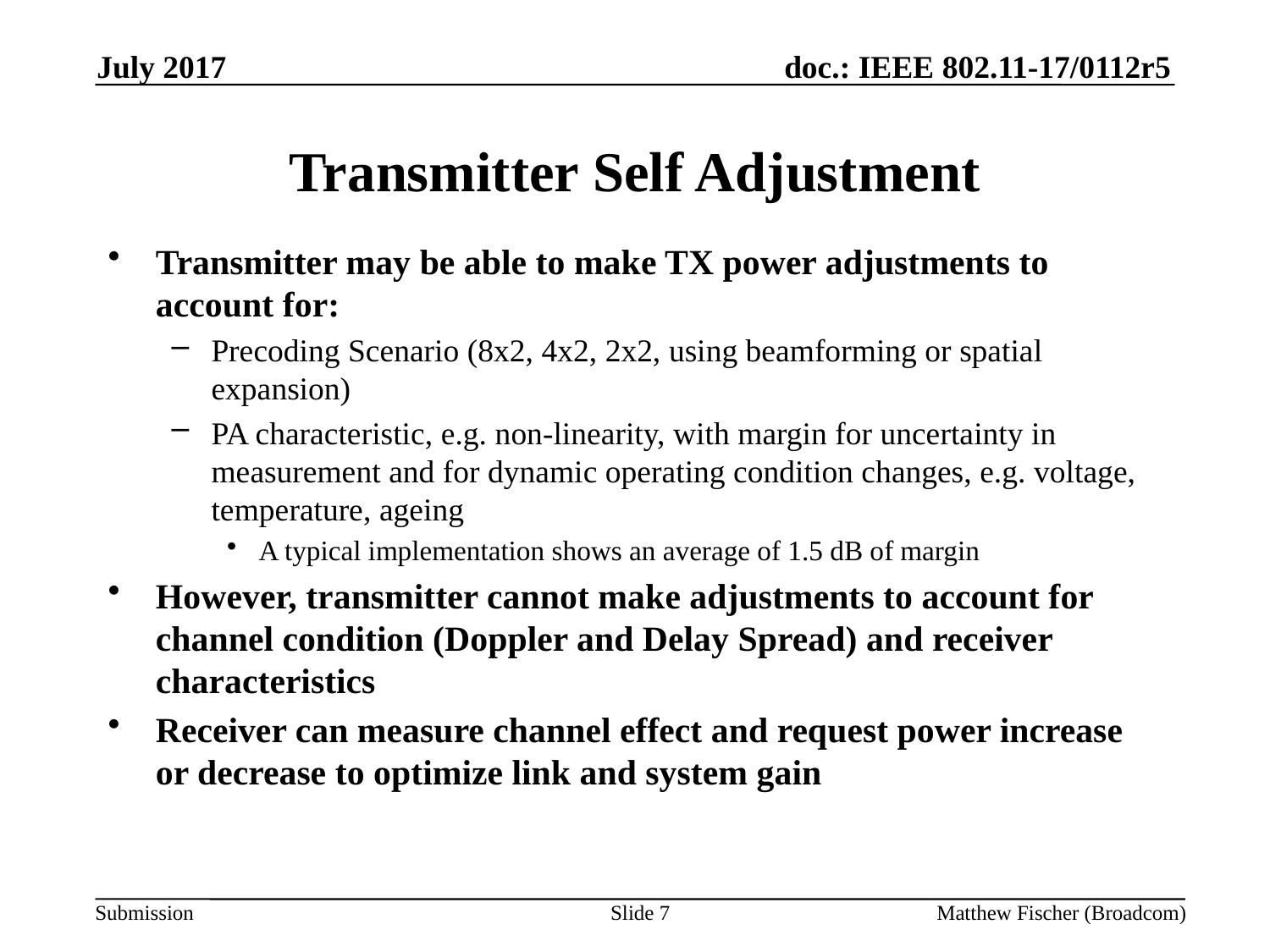

July 2017
# Transmitter Self Adjustment
Transmitter may be able to make TX power adjustments to account for:
Precoding Scenario (8x2, 4x2, 2x2, using beamforming or spatial expansion)
PA characteristic, e.g. non-linearity, with margin for uncertainty in measurement and for dynamic operating condition changes, e.g. voltage, temperature, ageing
A typical implementation shows an average of 1.5 dB of margin
However, transmitter cannot make adjustments to account for channel condition (Doppler and Delay Spread) and receiver characteristics
Receiver can measure channel effect and request power increase or decrease to optimize link and system gain
Slide 7
Matthew Fischer (Broadcom)